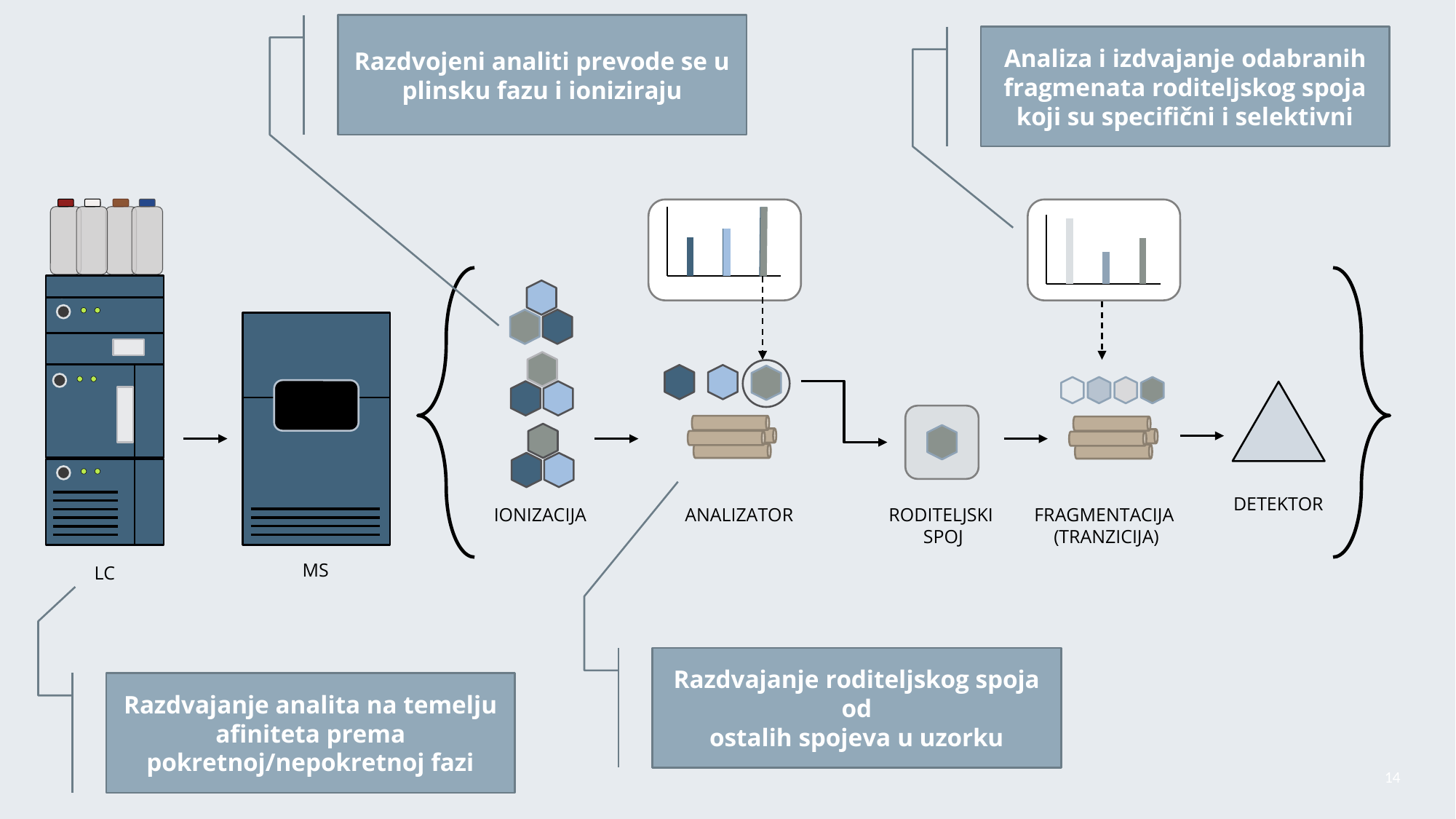

Razdvojeni analiti prevode se u plinsku fazu i ioniziraju
Analiza i izdvajanje odabranih
fragmenata roditeljskog spoja
koji su specifični i selektivni

DETEKTOR
IONIZACIJA
ANALIZATOR
RODITELJSKI
SPOJ
FRAGMENTACIJA
(TRANZICIJA)
MS
LC
Razdvajanje roditeljskog spoja od
ostalih spojeva u uzorku
Razdvajanje analita na temelju afiniteta prema pokretnoj/nepokretnoj fazi
14